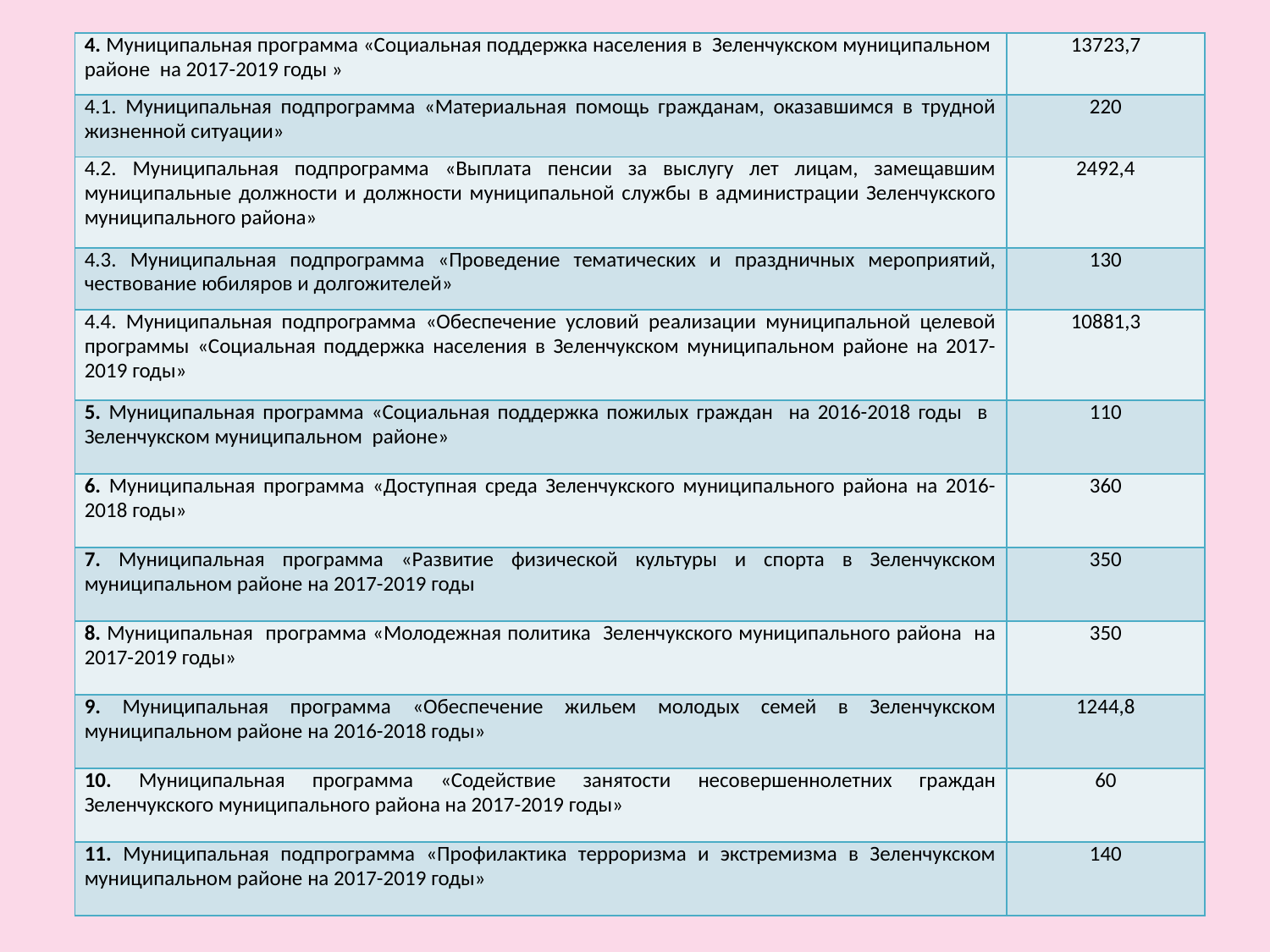

| 4. Муниципальная программа «Социальная поддержка населения в Зеленчукском муниципальном районе на 2017-2019 годы » | 13723,7 |
| --- | --- |
| 4.1. Муниципальная подпрограмма «Материальная помощь гражданам, оказавшимся в трудной жизненной ситуации» | 220 |
| 4.2. Муниципальная подпрограмма «Выплата пенсии за выслугу лет лицам, замещавшим муниципальные должности и должности муниципальной службы в администрации Зеленчукского муниципального района» | 2492,4 |
| 4.3. Муниципальная подпрограмма «Проведение тематических и праздничных мероприятий, чествование юбиляров и долгожителей» | 130 |
| 4.4. Муниципальная подпрограмма «Обеспечение условий реализации муниципальной целевой программы «Социальная поддержка населения в Зеленчукском муниципальном районе на 2017-2019 годы» | 10881,3 |
| 5. Муниципальная программа «Социальная поддержка пожилых граждан на 2016-2018 годы в Зеленчукском муниципальном районе» | 110 |
| 6. Муниципальная программа «Доступная среда Зеленчукского муниципального района на 2016-2018 годы» | 360 |
| 7. Муниципальная программа «Развитие физической культуры и спорта в Зеленчукском муниципальном районе на 2017-2019 годы | 350 |
| 8. Муниципальная программа «Молодежная политика Зеленчукского муниципального района на 2017-2019 годы» | 350 |
| 9. Муниципальная программа «Обеспечение жильем молодых семей в Зеленчукском муниципальном районе на 2016-2018 годы» | 1244,8 |
| 10. Муниципальная программа «Содействие занятости несовершеннолетних граждан Зеленчукского муниципального района на 2017-2019 годы» | 60 |
| 11. Муниципальная подпрограмма «Профилактика терроризма и экстремизма в Зеленчукском муниципальном районе на 2017-2019 годы» | 140 |